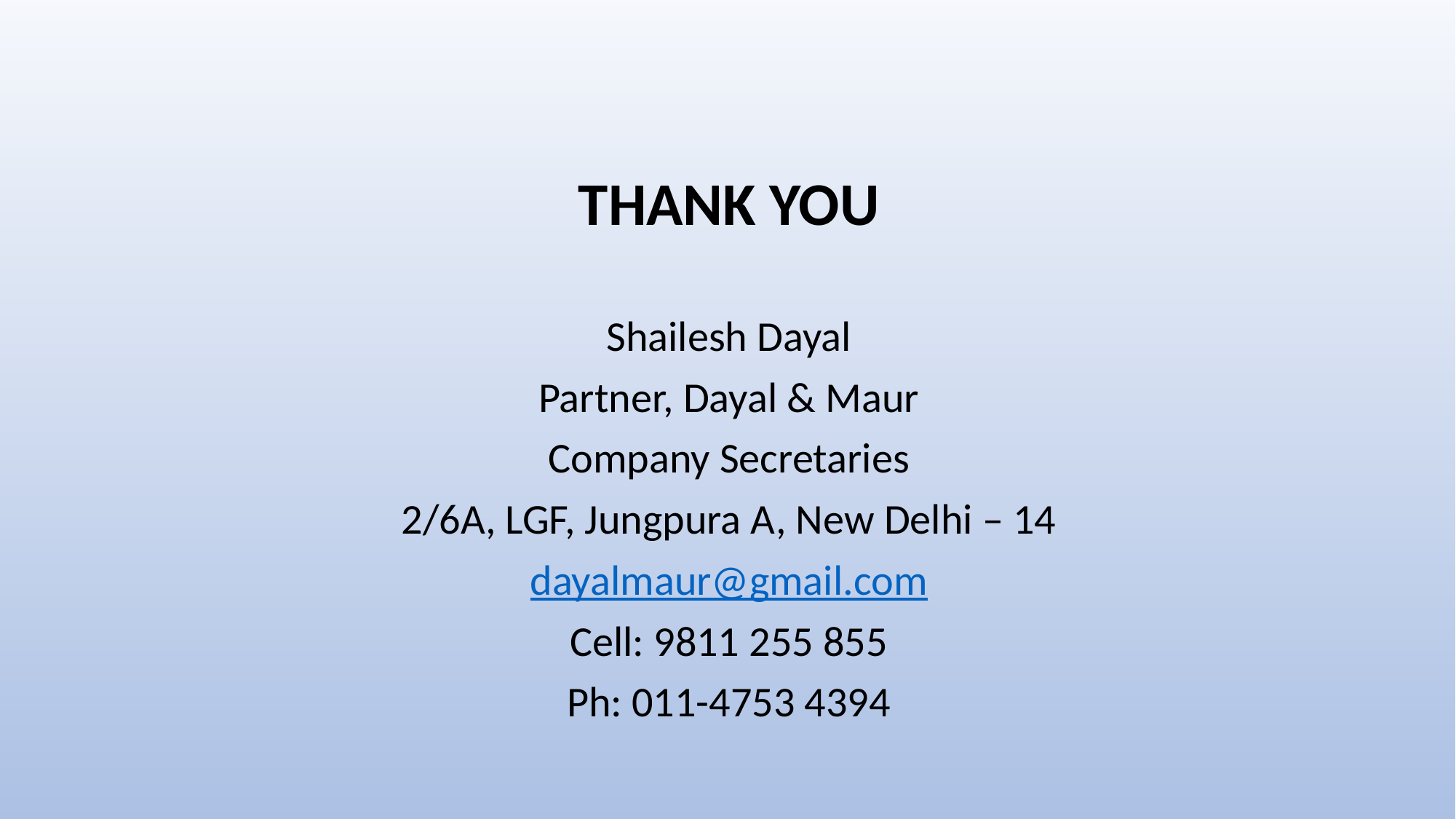

THANK YOU

Shailesh Dayal
Partner, Dayal & Maur
Company Secretaries
2/6A, LGF, Jungpura A, New Delhi – 14
dayalmaur@gmail.com
Cell: 9811 255 855
Ph: 011-4753 4394